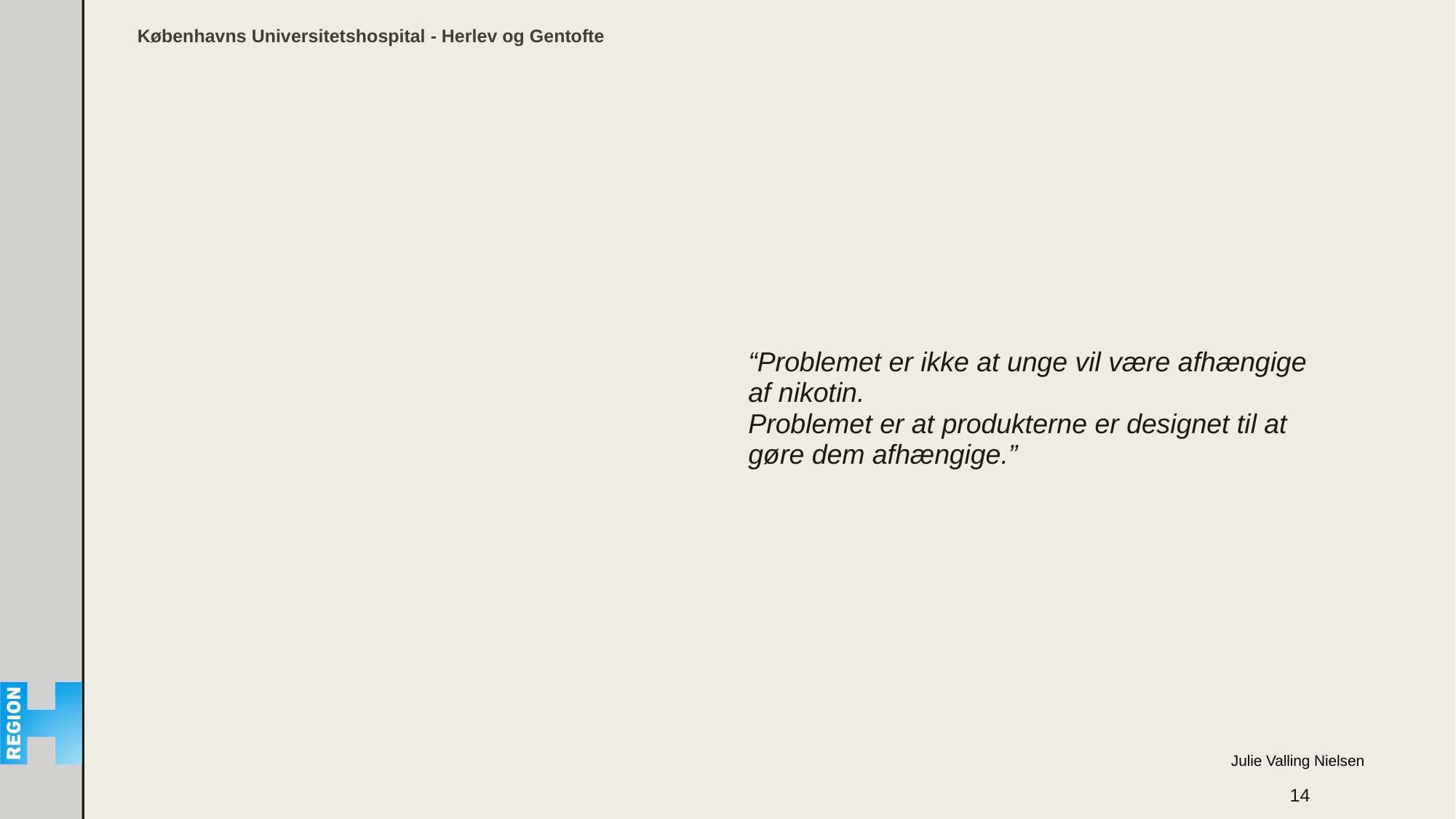

# Afhængighed
“Problemet er ikke at unge vil være afhængige af nikotin.
Problemet er at produkterne er designet til at gøre dem afhængige.”
14